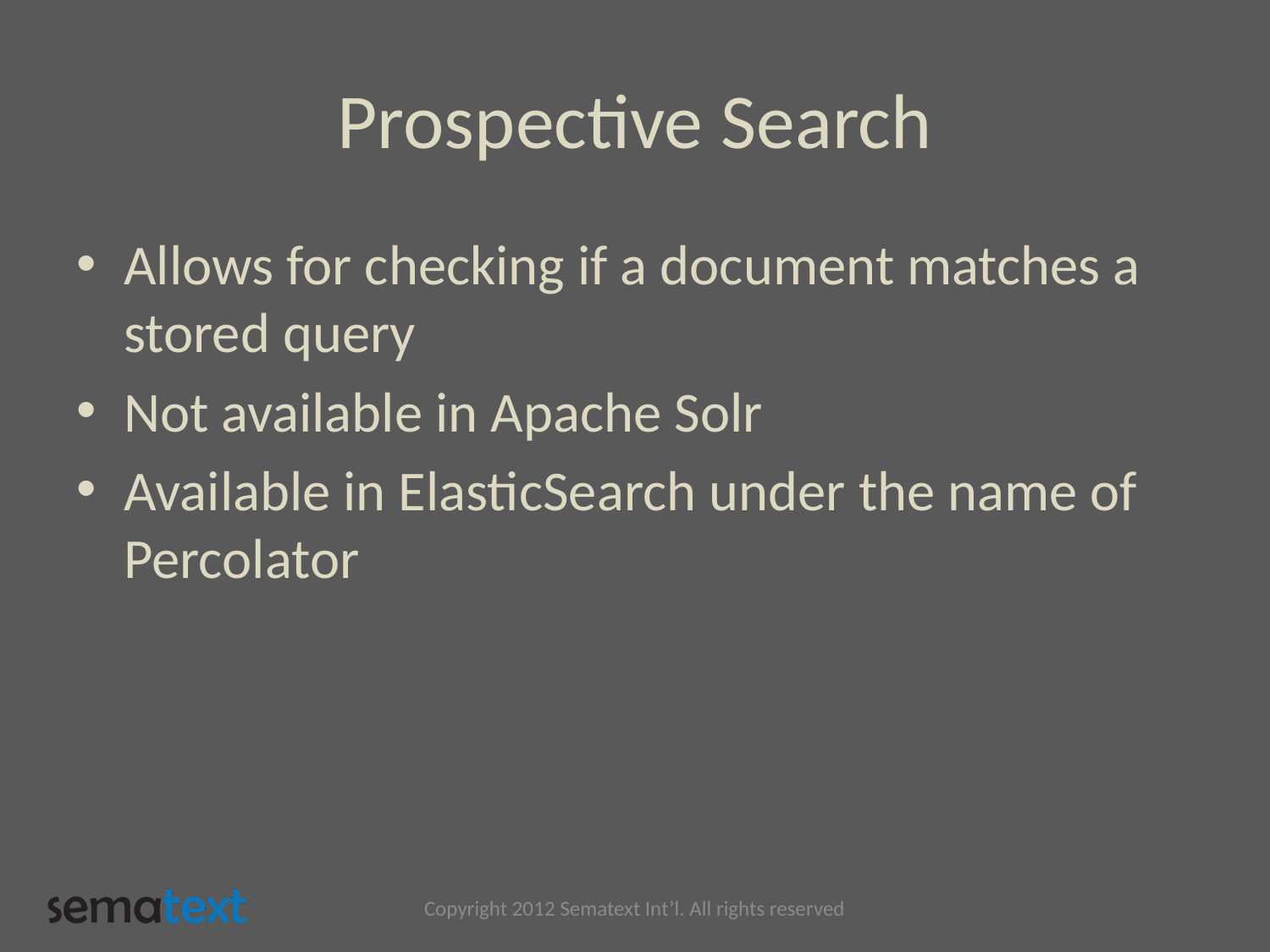

# Prospective Search
Allows for checking if a document matches a stored query
Not available in Apache Solr
Available in ElasticSearch under the name of Percolator
Copyright 2012 Sematext Int’l. All rights reserved